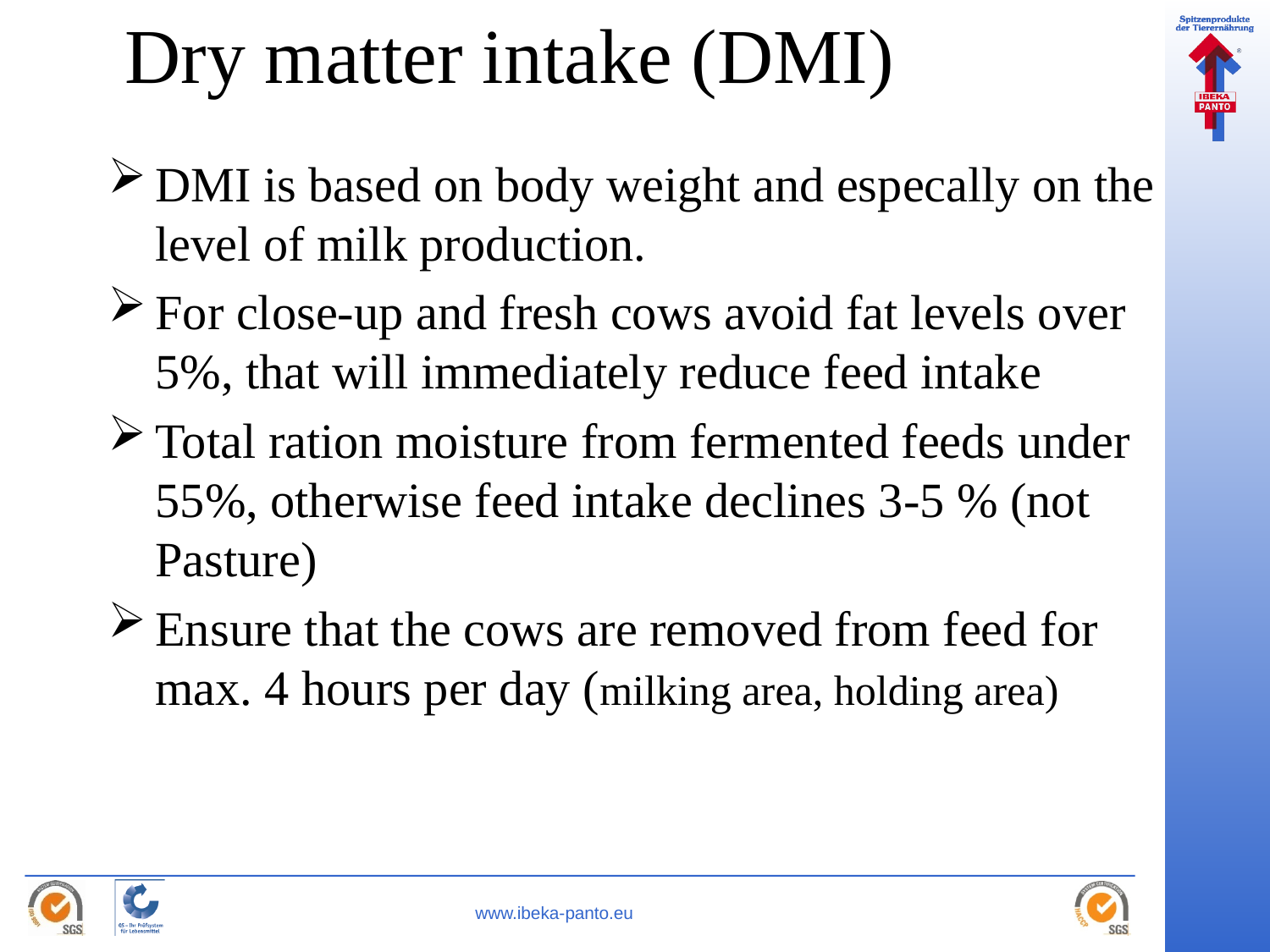

# Dry matter intake (DMI)
DMI is based on body weight and especally on the level of milk production.
For close-up and fresh cows avoid fat levels over 5%, that will immediately reduce feed intake
Total ration moisture from fermented feeds under 55%, otherwise feed intake declines 3-5 % (not Pasture)
Ensure that the cows are removed from feed for max. 4 hours per day (milking area, holding area)